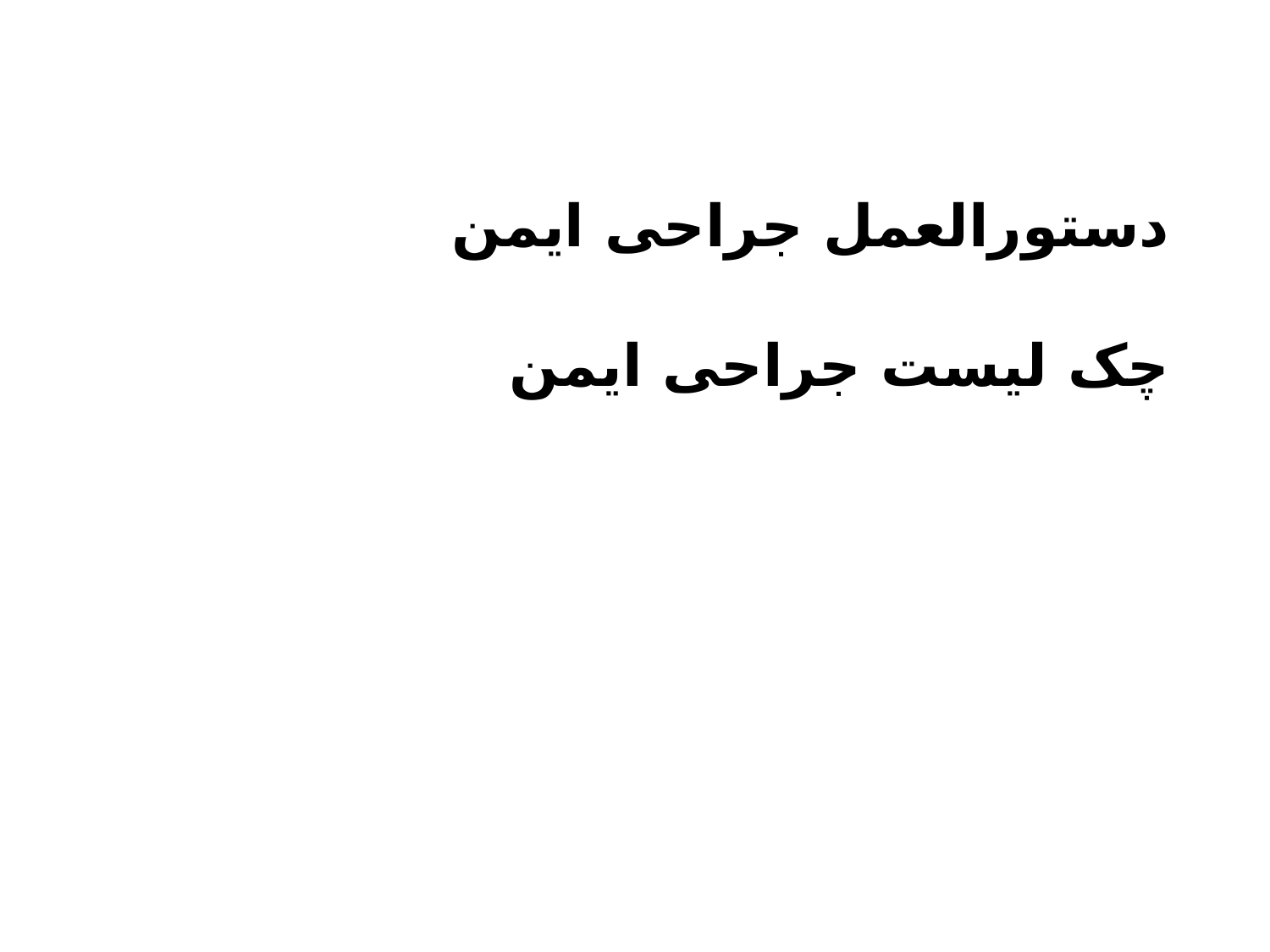

# دستورالعمل جراحی ایمن چک لیست جراحی ایمن